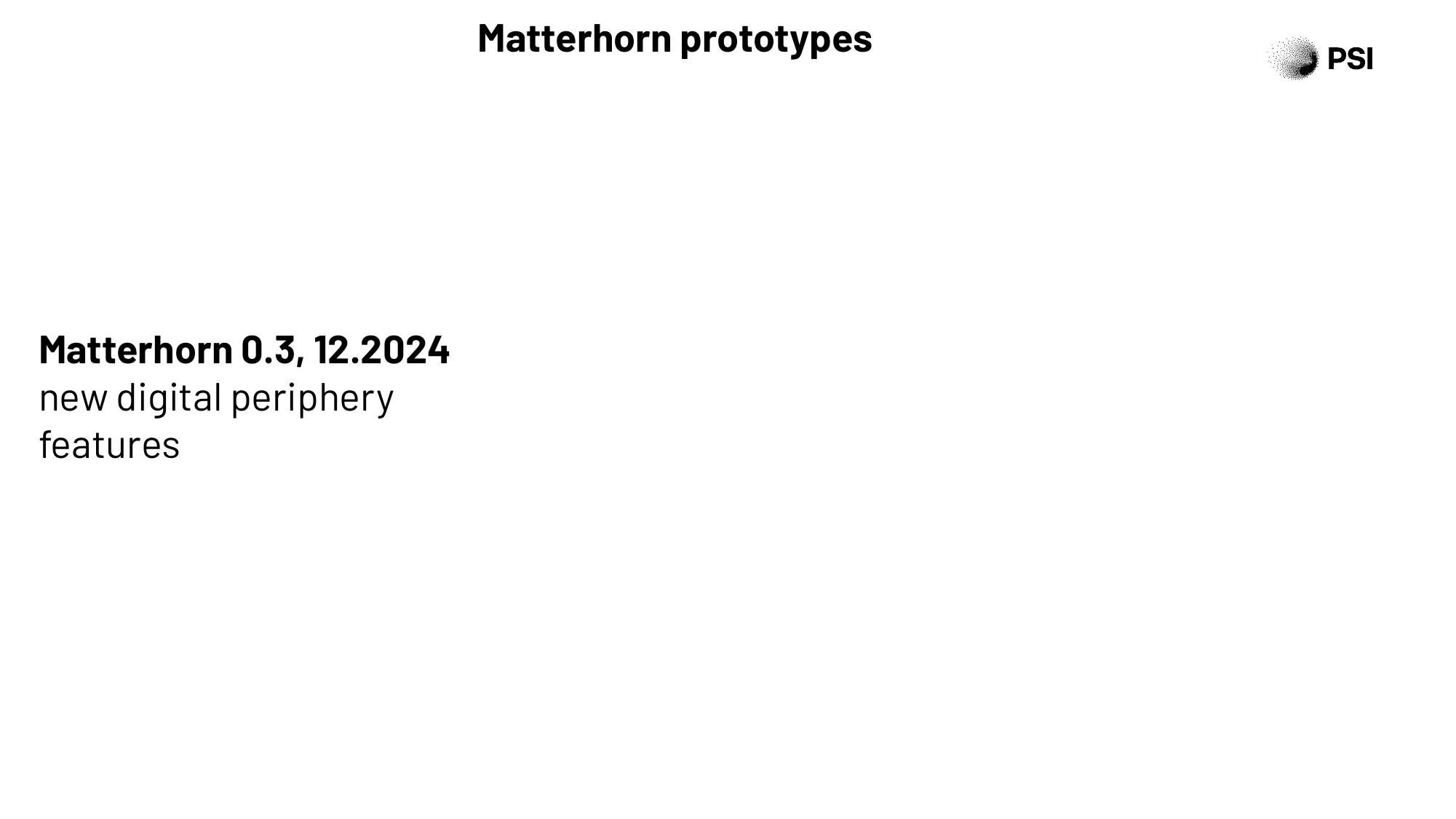

Matterhorn prototypes
# Matterhorn 0.3, 12.2024 new digital periphery features